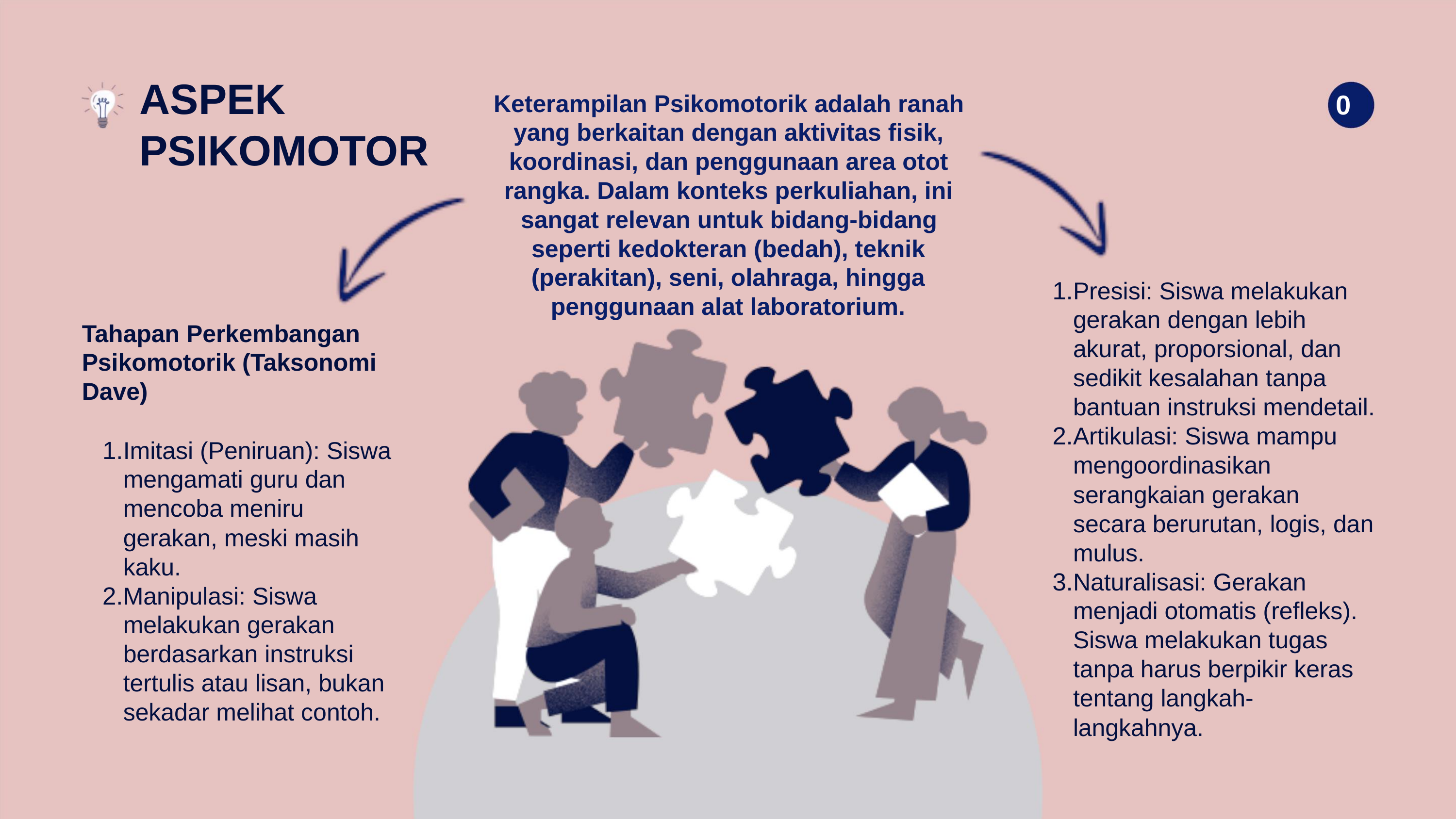

ASPEK
PSIKOMOTOR
0
Keterampilan Psikomotorik adalah ranah
yang berkaitan dengan aktivitas fisik,
koordinasi, dan penggunaan area otot
rangka. Dalam konteks perkuliahan, ini
sangat relevan untuk bidang-bidang
seperti kedokteran (bedah), teknik
(perakitan), seni, olahraga, hingga
penggunaan alat laboratorium.
1.Presisi: Siswa melakukan
gerakan dengan lebih
akurat, proporsional, dan
sedikit kesalahan tanpa
bantuan instruksi mendetail.
2.Artikulasi: Siswa mampu
mengoordinasikan
Tahapan Perkembangan
Psikomotorik (Taksonomi
Dave)
1.Imitasi (Peniruan): Siswa
mengamati guru dan
mencoba meniru
serangkaian gerakan
secara berurutan, logis, dan
mulus.
gerakan, meski masih
kaku.
3.Naturalisasi: Gerakan
menjadi otomatis (refleks).
Siswa melakukan tugas
tanpa harus berpikir keras
tentang langkah-
2.Manipulasi: Siswa
melakukan gerakan
berdasarkan instruksi
tertulis atau lisan, bukan
sekadar melihat contoh.
langkahnya.